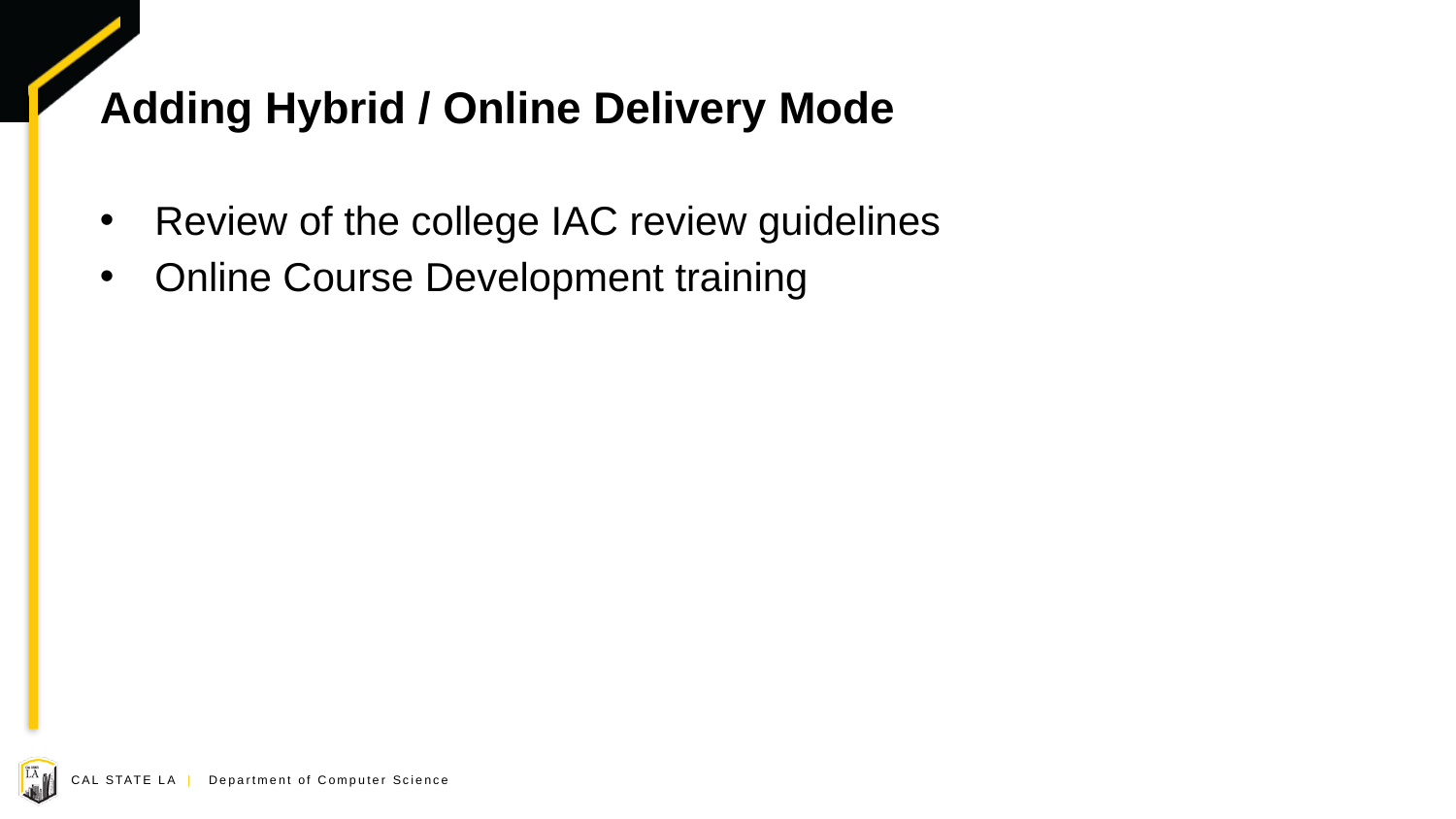

# Adding Hybrid / Online Delivery Mode
Review of the college IAC review guidelines
Online Course Development training